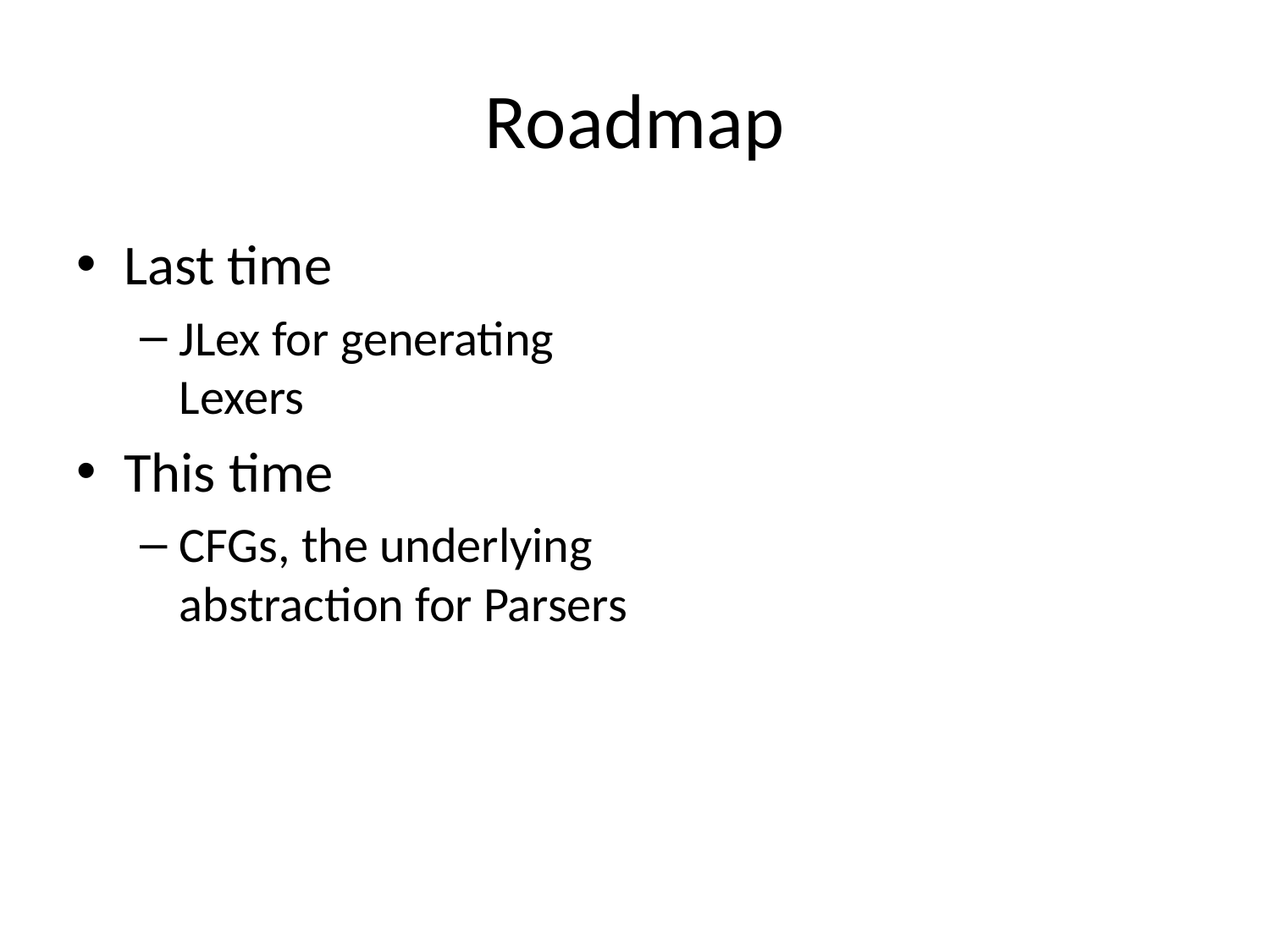

# Roadmap
Last time
JLex for generating Lexers
This time
CFGs, the underlying abstraction for Parsers